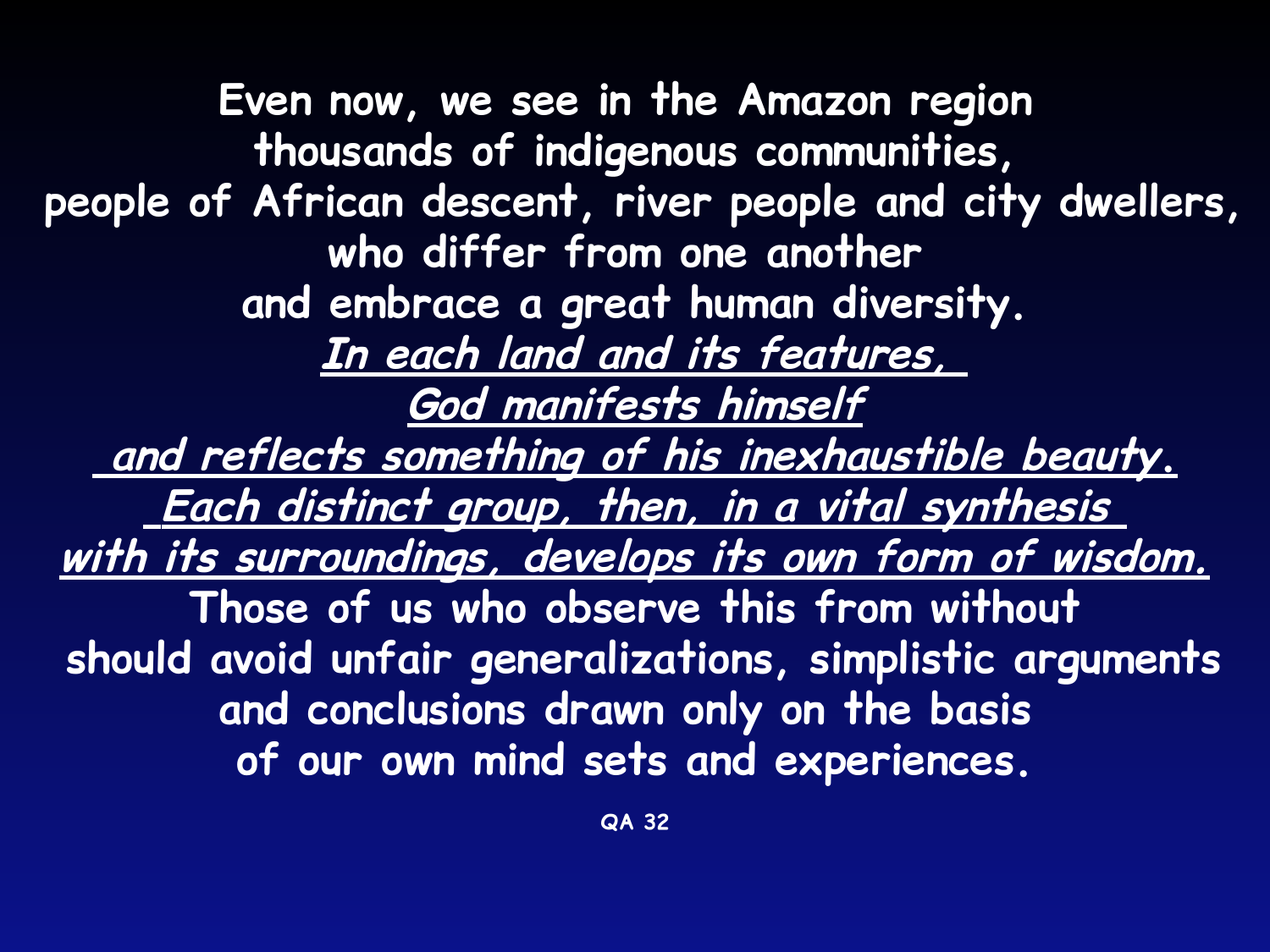

Even now, we see in the Amazon region
thousands of indigenous communities,
 people of African descent, river people and city dwellers, who differ from one another
and embrace a great human diversity.
 In each land and its features,
God manifests himself
 and reflects something of his inexhaustible beauty.
 Each distinct group, then, in a vital synthesis
with its surroundings, develops its own form of wisdom. Those of us who observe this from without
 should avoid unfair generalizations, simplistic arguments and conclusions drawn only on the basis
of our own mind sets and experiences.
QA 32